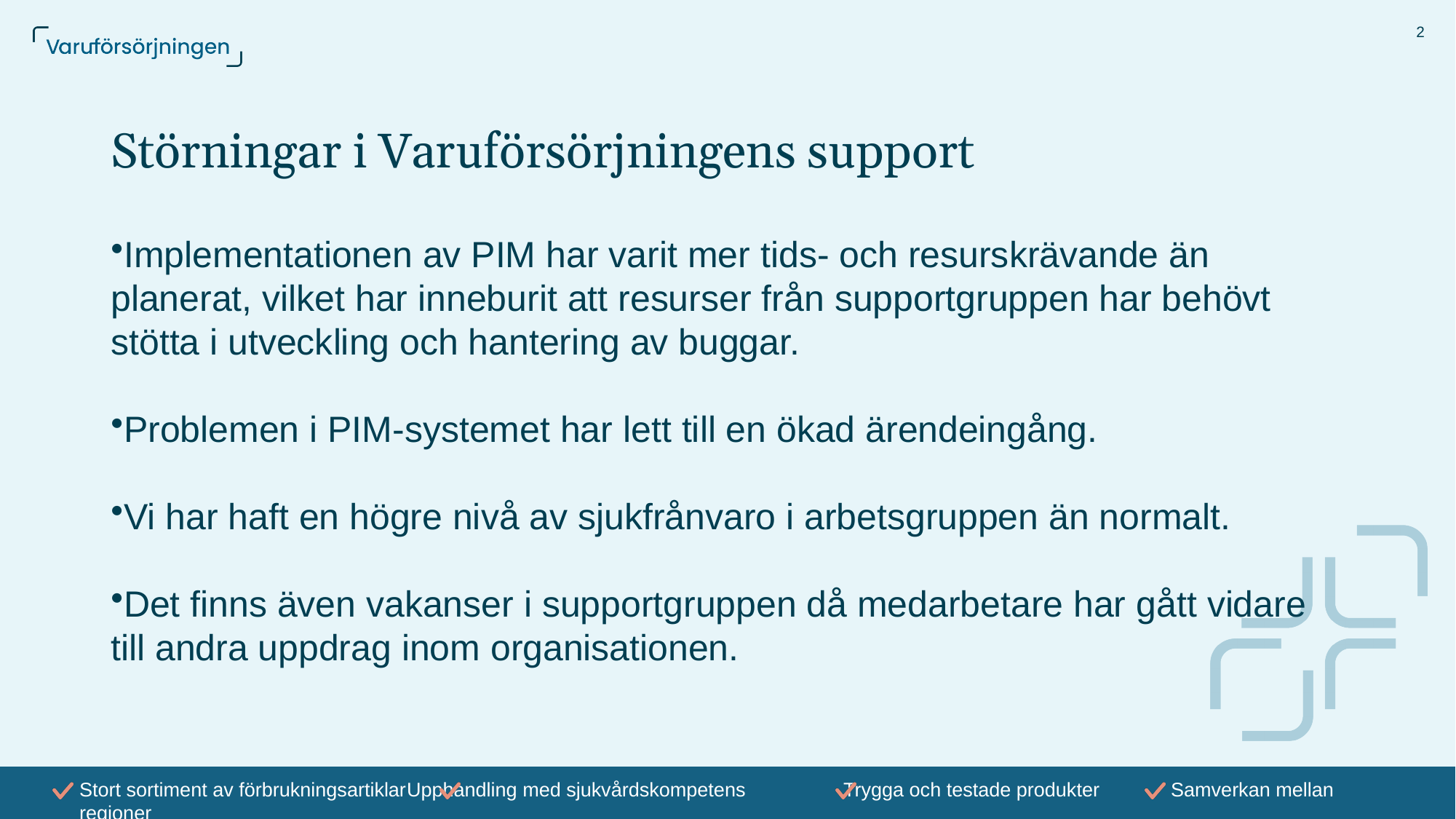

2
# Störningar i Varuförsörjningens support
Implementationen av PIM har varit mer tids- och resurskrävande än planerat, vilket har inneburit att resurser från supportgruppen har behövt stötta i utveckling och hantering av buggar.

Problemen i PIM-systemet har lett till en ökad ärendeingång.

Vi har haft en högre nivå av sjukfrånvaro i arbetsgruppen än normalt.

Det finns även vakanser i supportgruppen då medarbetare har gått vidare till andra uppdrag inom organisationen.